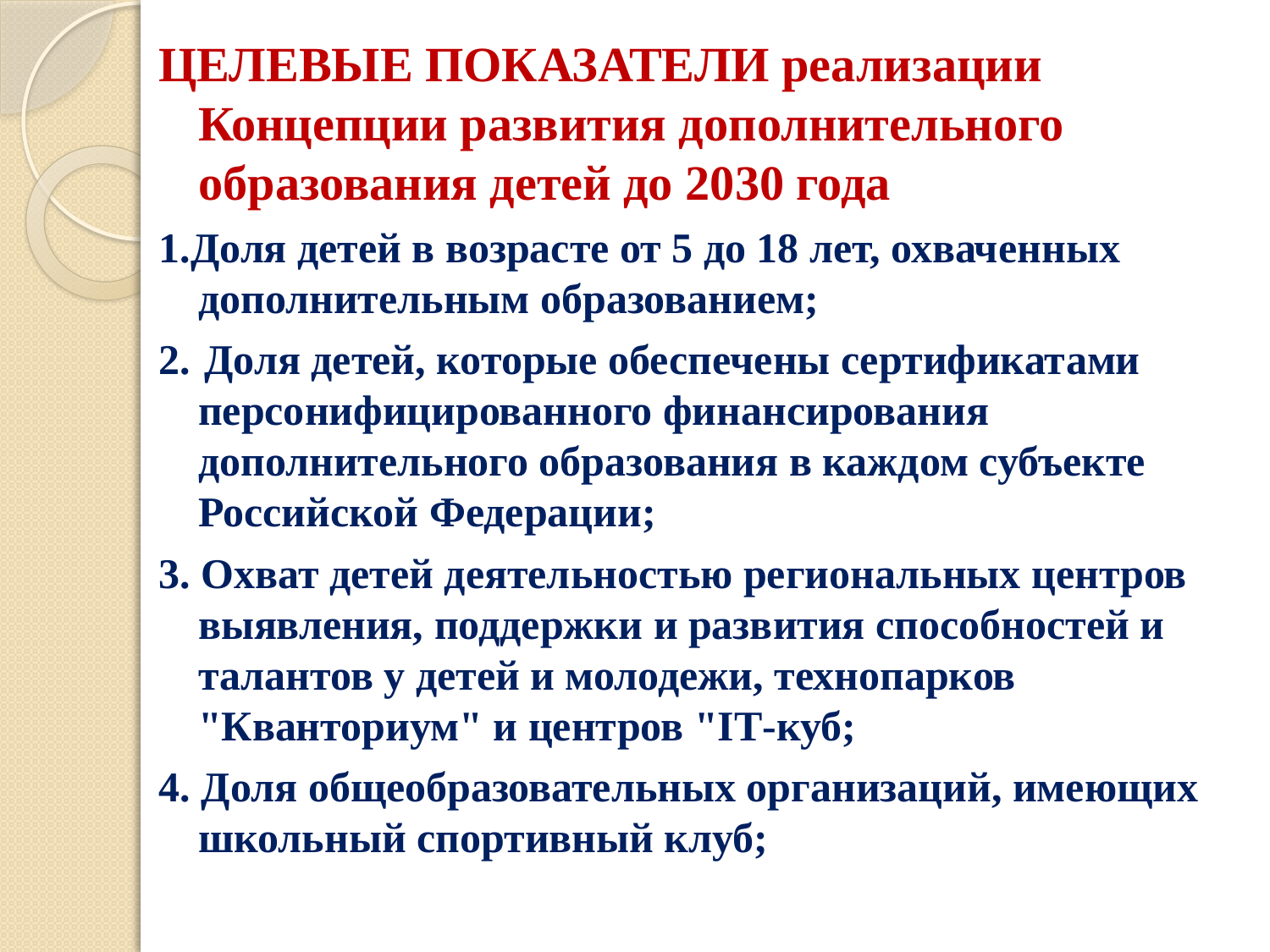

ЦЕЛЕВЫЕ ПОКАЗАТЕЛИ реализации Концепции развития дополнительного образования детей до 2030 года
1.Доля детей в возрасте от 5 до 18 лет, охваченных дополнительным образованием;
2. Доля детей, которые обеспечены сертификатами персонифицированного финансирования дополнительного образования в каждом субъекте Российской Федерации;
3. Охват детей деятельностью региональных центров выявления, поддержки и развития способностей и талантов у детей и молодежи, технопарков "Кванториум" и центров "IТ-куб;
4. Доля общеобразовательных организаций, имеющих школьный спортивный клуб;